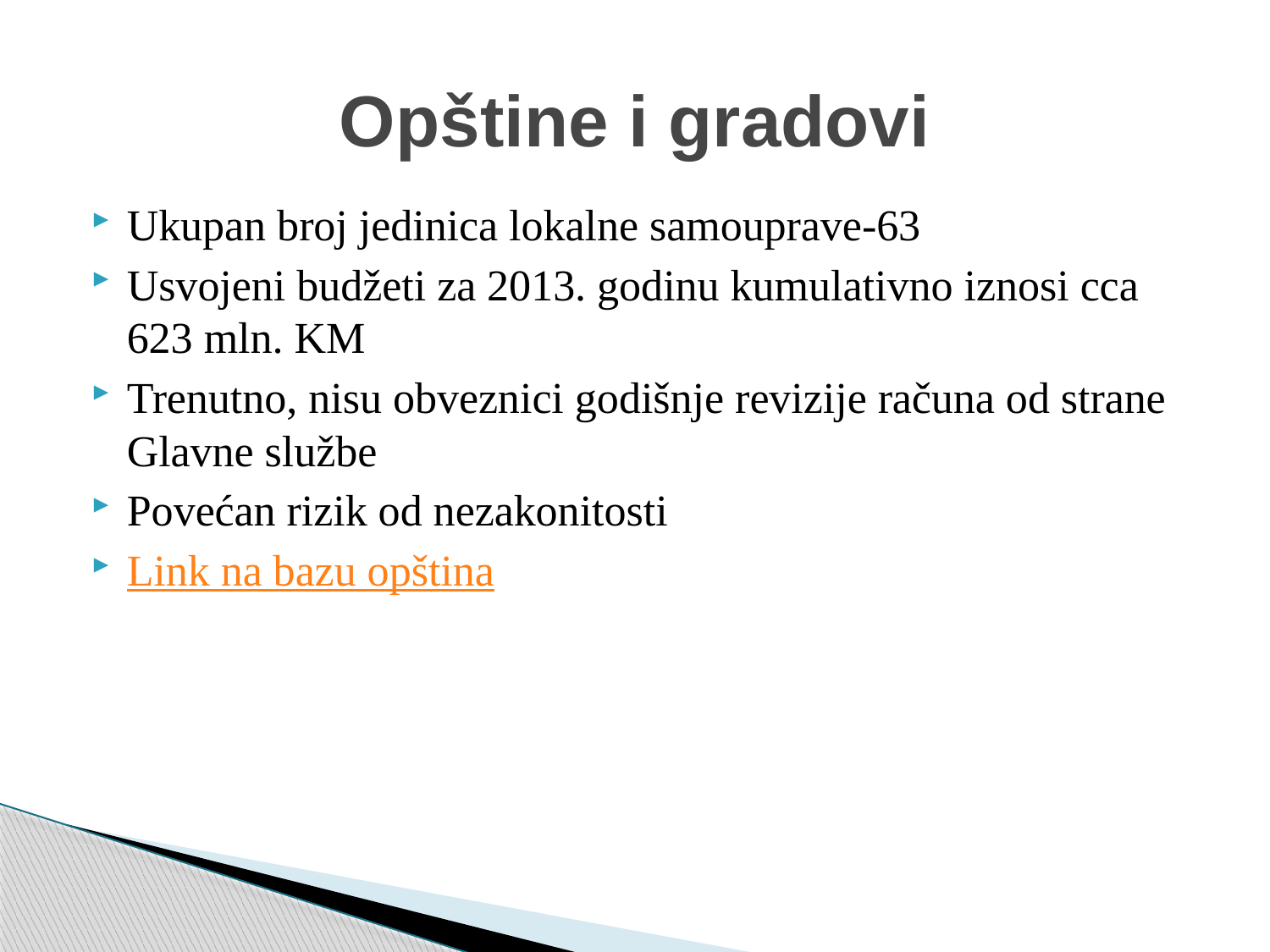

# Opštine i gradovi
Ukupan broj jedinica lokalne samouprave-63
Usvojeni budžeti za 2013. godinu kumulativno iznosi cca 623 mln. KM
Trenutno, nisu obveznici godišnje revizije računa od strane Glavne službe
Povećan rizik od nezakonitosti
Link na bazu opština